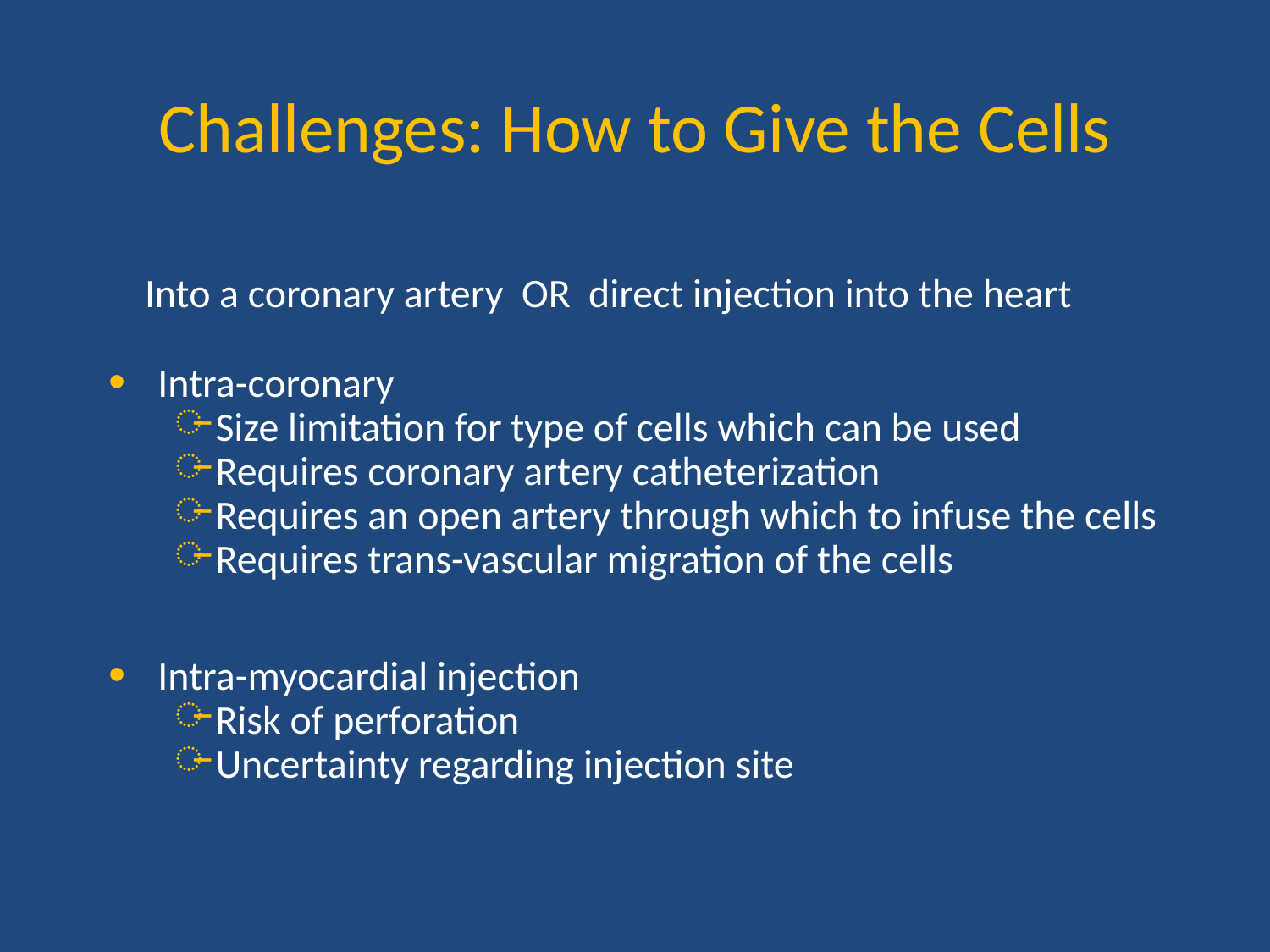

# Challenges: How to Give the Cells
    Into a coronary artery  OR  direct injection into the heart

Intra-coronary
Size limitation for type of cells which can be used
Requires coronary artery catheterization
Requires an open artery through which to infuse the cells
Requires trans-vascular migration of the cells

Intra-myocardial injection
Risk of perforation
Uncertainty regarding injection site